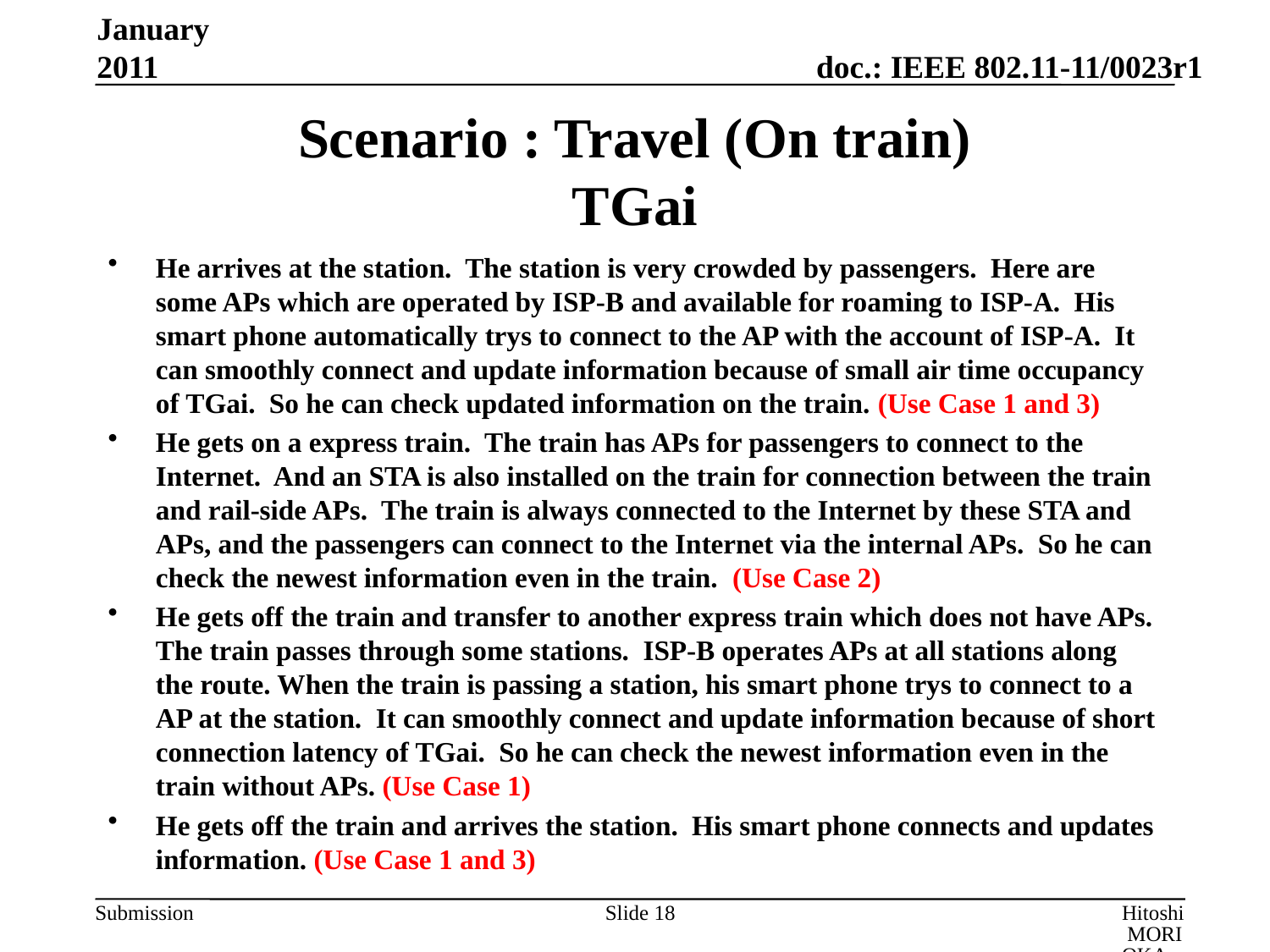

January 2011
# Scenario : Travel (On train) TGai
He arrives at the station.  The station is very crowded by passengers.  Here are some APs which are operated by ISP-B and available for roaming to ISP-A.  His smart phone automatically trys to connect to the AP with the account of ISP-A.  It can smoothly connect and update information because of small air time occupancy of TGai.  So he can check updated information on the train. (Use Case 1 and 3)
He gets on a express train.  The train has APs for passengers to connect to the Internet.  And an STA is also installed on the train for connection between the train and rail-side APs.  The train is always connected to the Internet by these STA and APs, and the passengers can connect to the Internet via the internal APs.  So he can check the newest information even in the train.  (Use Case 2)
He gets off the train and transfer to another express train which does not have APs. The train passes through some stations.  ISP-B operates APs at all stations along the route. When the train is passing a station, his smart phone trys to connect to a AP at the station.  It can smoothly connect and update information because of short connection latency of TGai.  So he can check the newest information even in the train without APs. (Use Case 1)
He gets off the train and arrives the station.  His smart phone connects and updates information. (Use Case 1 and 3)

Slide 18
Hitoshi MORIOKA, ROOT INC.